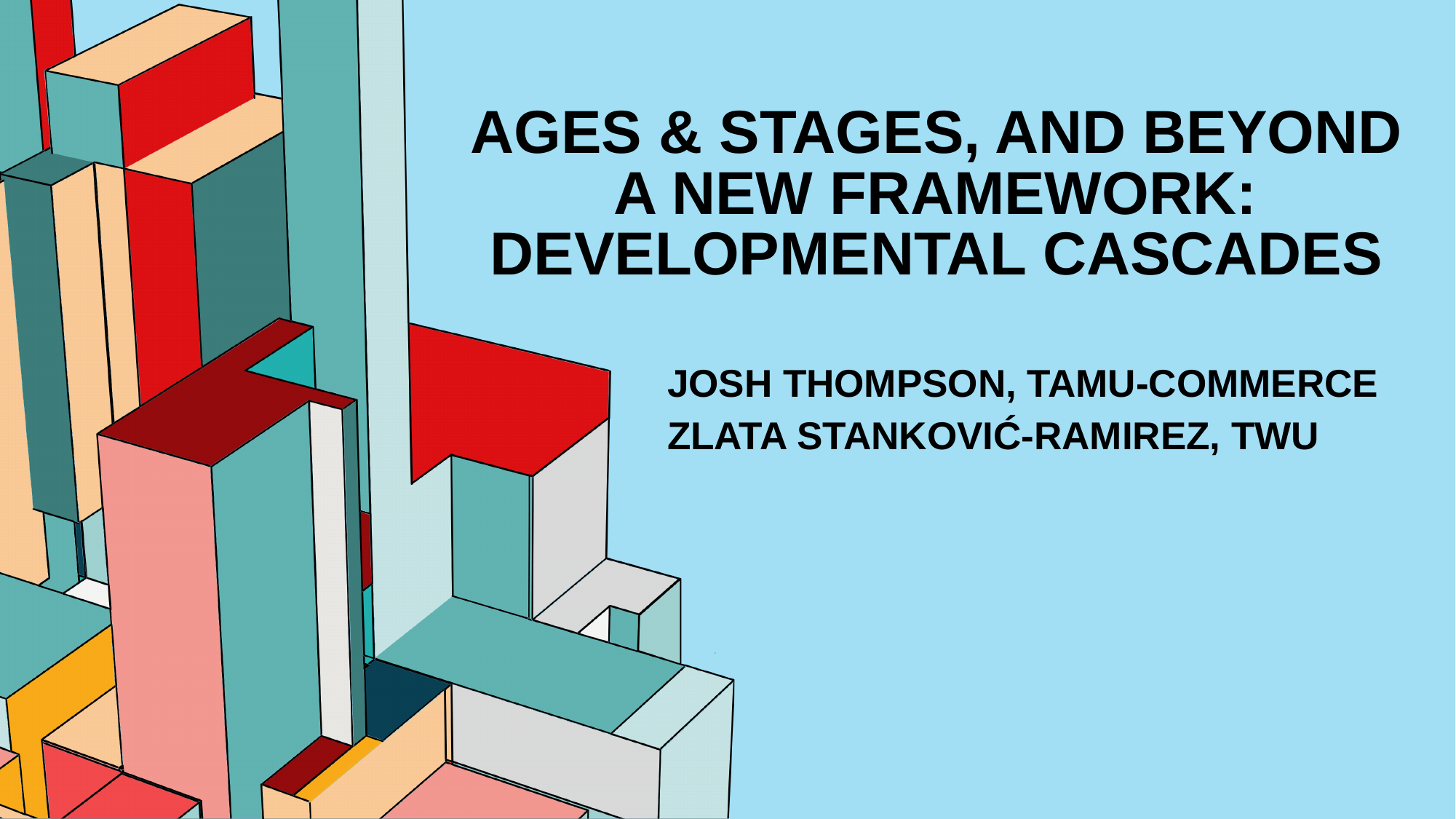

# Ages & Stages, and Beyond  A New Framework: Developmental Cascades
Josh Thompson, TAMU-Commerce
Zlata Stanković-Ramirez, TWU